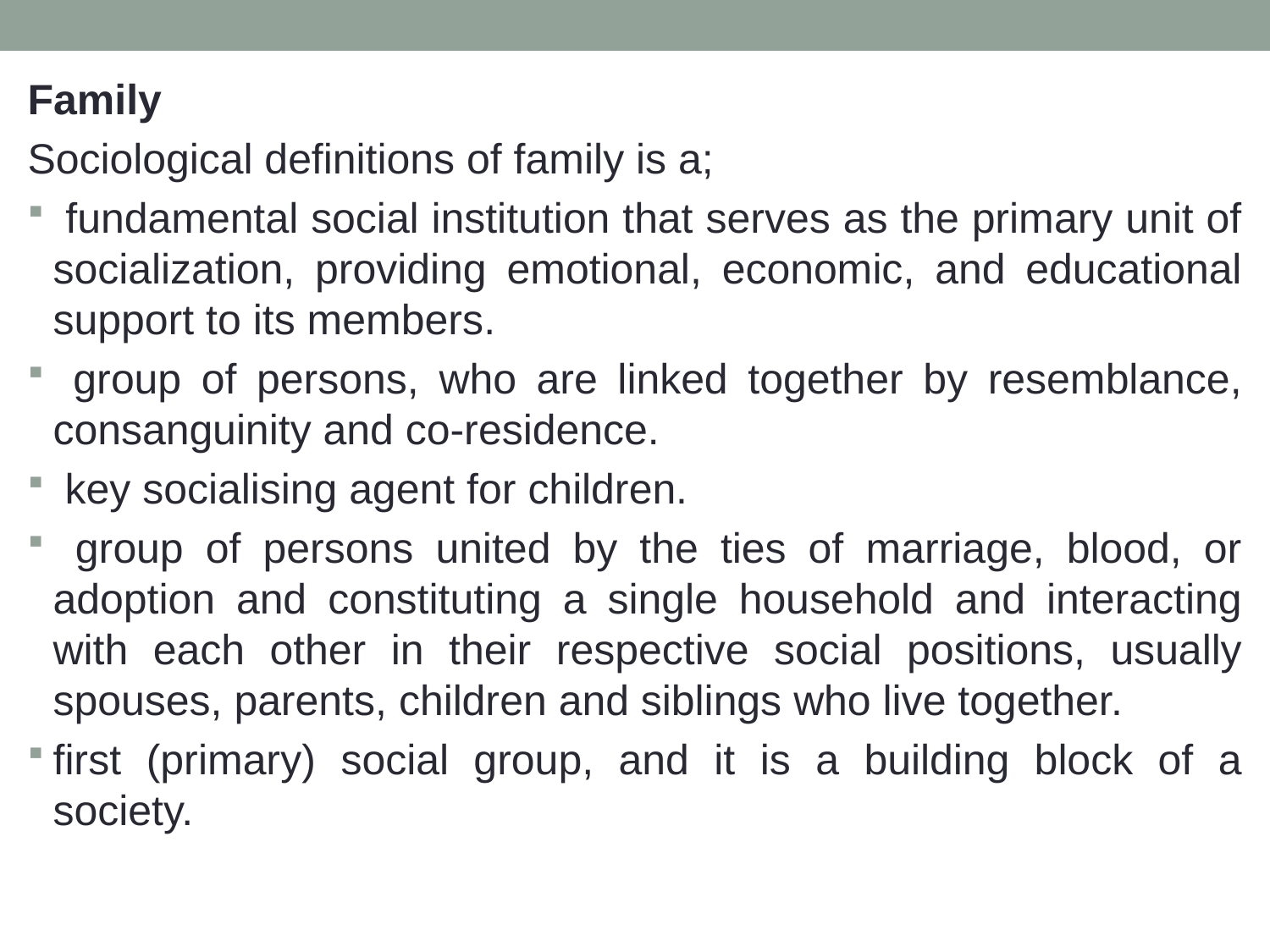

Family
Sociological definitions of family is a;
 fundamental social institution that serves as the primary unit of socialization, providing emotional, economic, and educational support to its members.
 group of persons, who are linked together by resemblance, consanguinity and co-residence.
 key socialising agent for children.
 group of persons united by the ties of marriage, blood, or adoption and constituting a single household and interacting with each other in their respective social positions, usually spouses, parents, children and siblings who live together.
first (primary) social group, and it is a building block of a society.